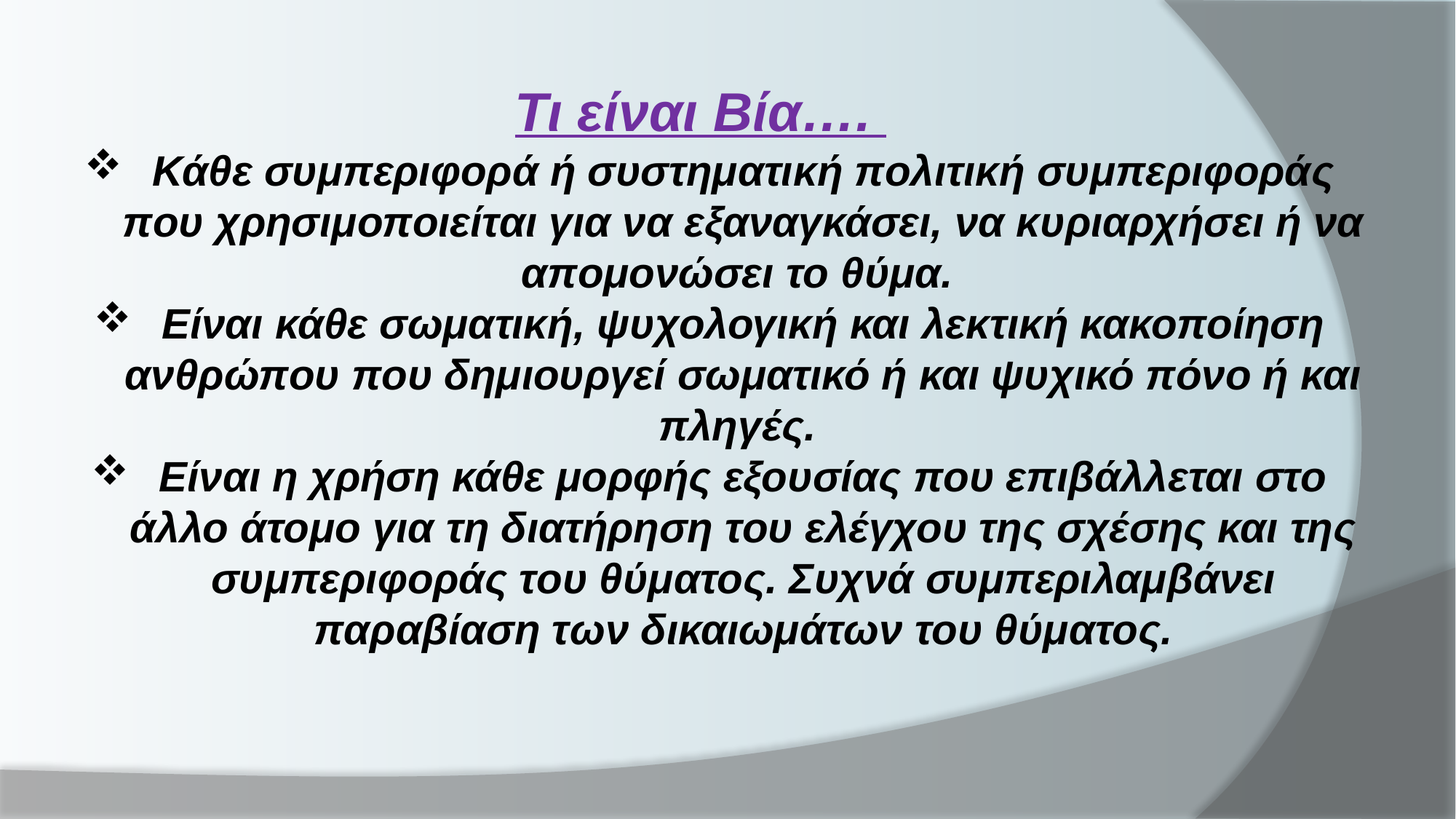

Τι είναι Βία….
Κάθε συμπεριφορά ή συστηματική πολιτική συμπεριφοράς που χρησιμοποιείται για να εξαναγκάσει, να κυριαρχήσει ή να απομονώσει το θύμα.
Είναι κάθε σωματική, ψυχολογική και λεκτική κακοποίηση ανθρώπου που δημιουργεί σωματικό ή και ψυχικό πόνο ή και πληγές.
Είναι η χρήση κάθε μορφής εξουσίας που επιβάλλεται στο άλλο άτομο για τη διατήρηση του ελέγχου της σχέσης και της συμπεριφοράς του θύματος. Συχνά συμπεριλαμβάνει παραβίαση των δικαιωμάτων του θύματος.